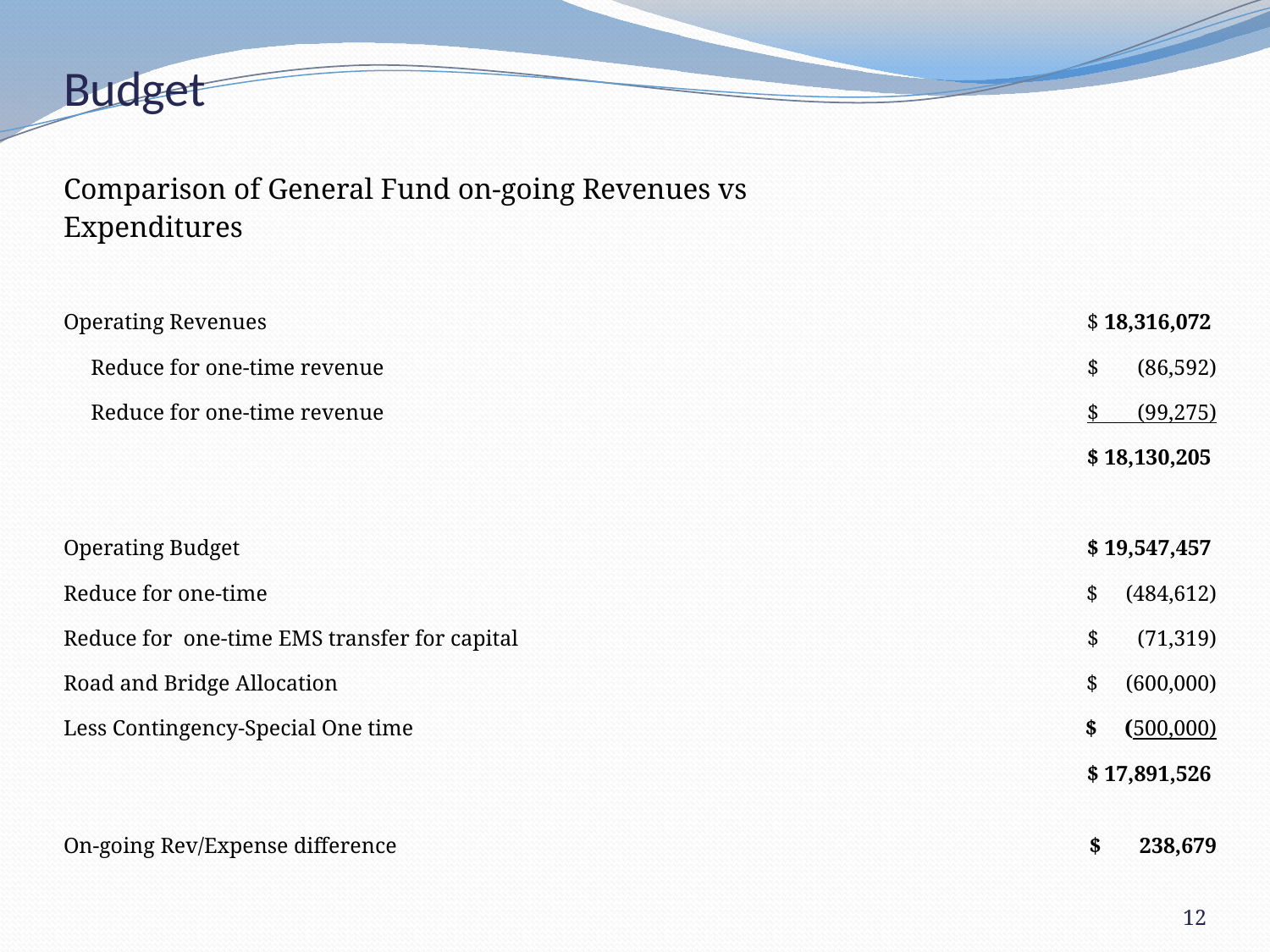

# Budget
| Comparison of General Fund on-going Revenues vs Expenditures |  |  |  |  |
| --- | --- | --- | --- | --- |
|  |  |  |  |  |
| Operating Revenues |  |  |  | $ 18,316,072 |
| Reduce for one-time revenue |  |  |  | $ (86,592) |
| Reduce for one-time revenue |  |  |  | $ (99,275) |
|  |  |  |  | $ 18,130,205 |
|  |  |  |  |  |
| Operating Budget |  |  |  | $ 19,547,457 |
| Reduce for one-time |  |  |  | $ (484,612) |
| Reduce for one-time EMS transfer for capital |  |  |  | $ (71,319) |
| Road and Bridge Allocation |  |  |  | $ (600,000) |
| Less Contingency-Special One time |  |  |  | $ (500,000) |
|  |  |  |  | $ 17,891,526 |
|  |  |  |  |  |
| On-going Rev/Expense difference |  |  |  | $ 238,679 |
12